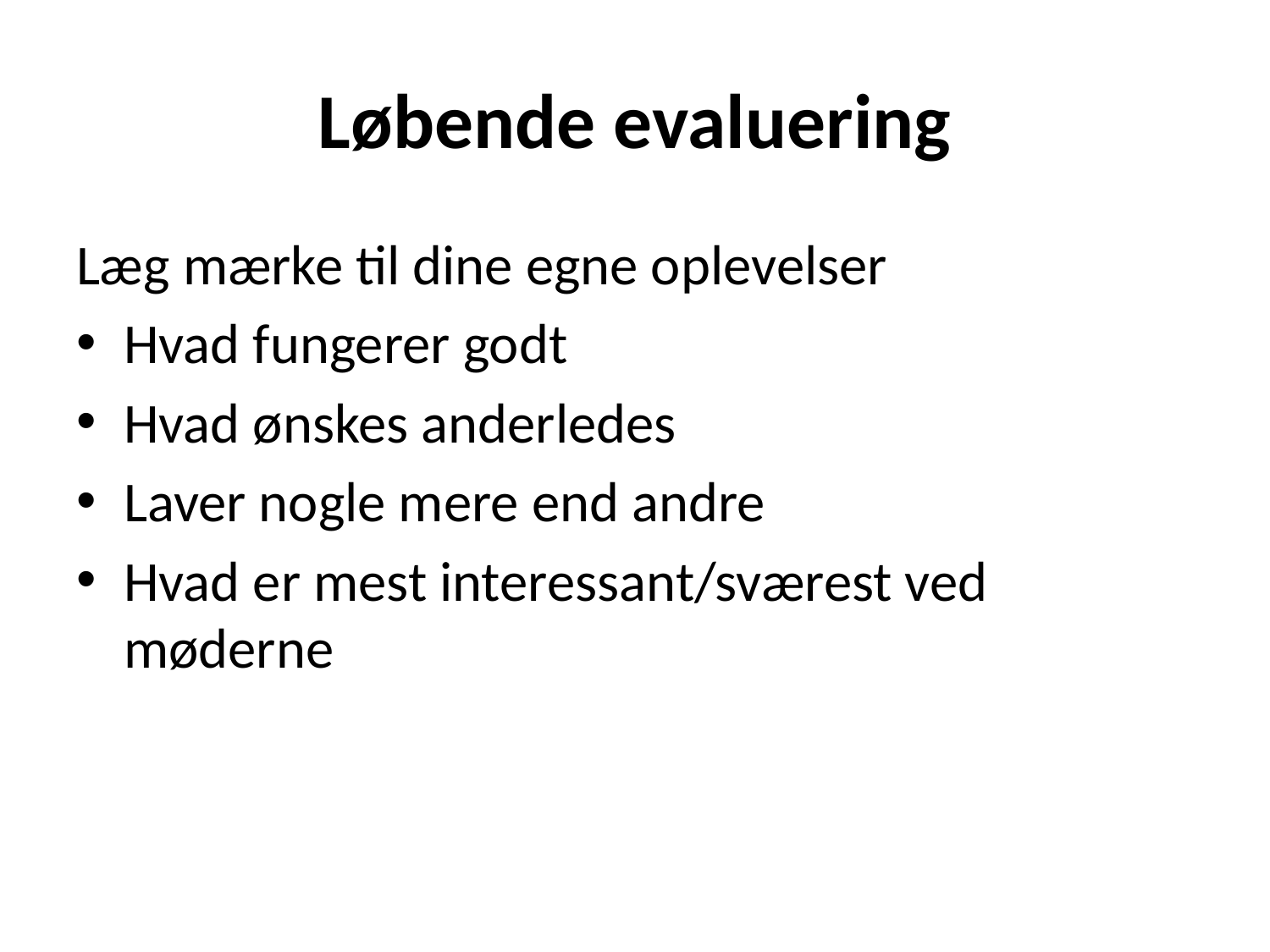

# Løbende evaluering
Læg mærke til dine egne oplevelser
Hvad fungerer godt
Hvad ønskes anderledes
Laver nogle mere end andre
Hvad er mest interessant/sværest ved møderne